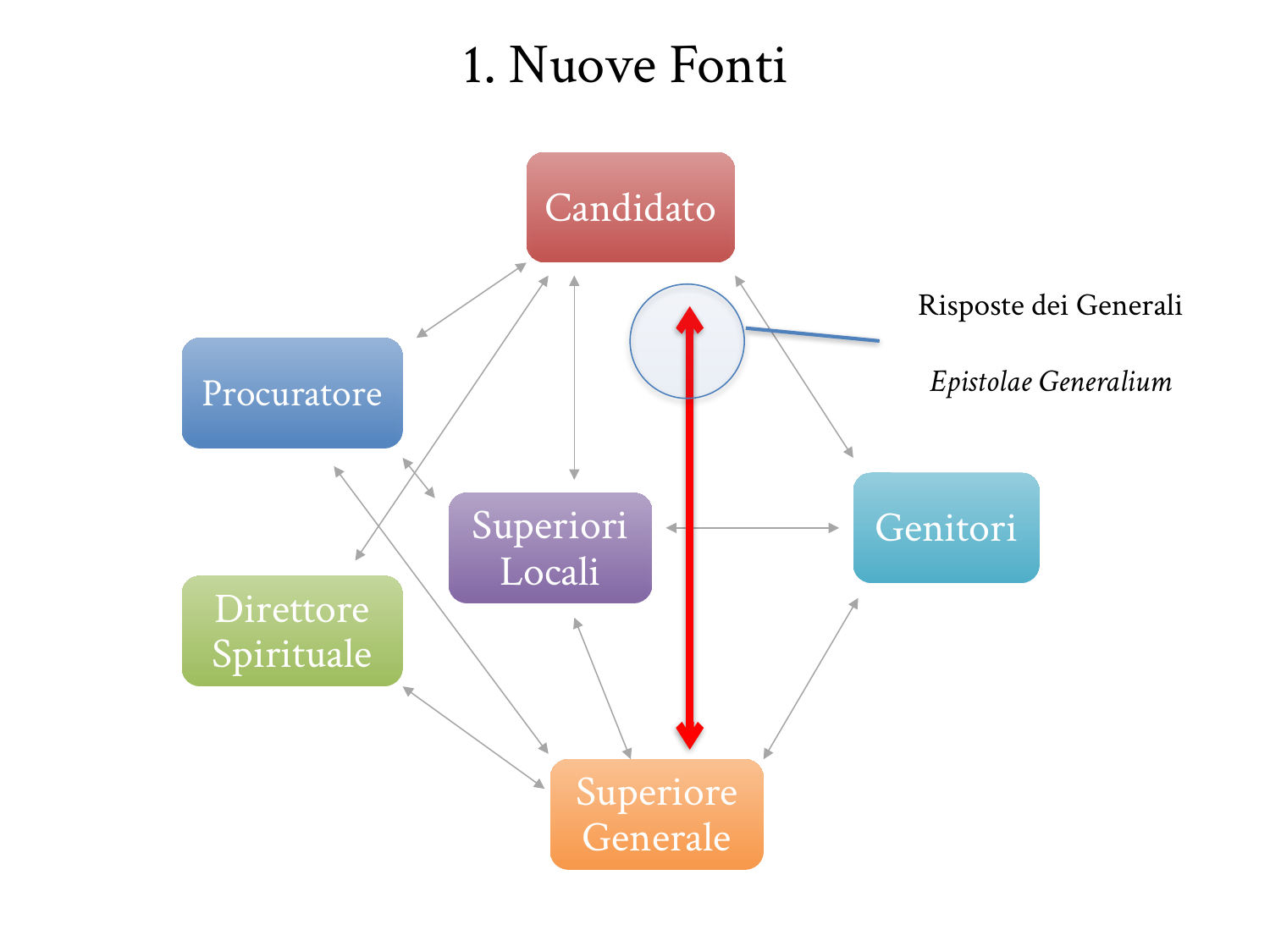

1. Nuove Fonti

Candidato
Risposte dei Generali

Epistolae Generalium

Procuratore

Genitori

Superiori Locali

Direttore Spirituale

Superiore Generale